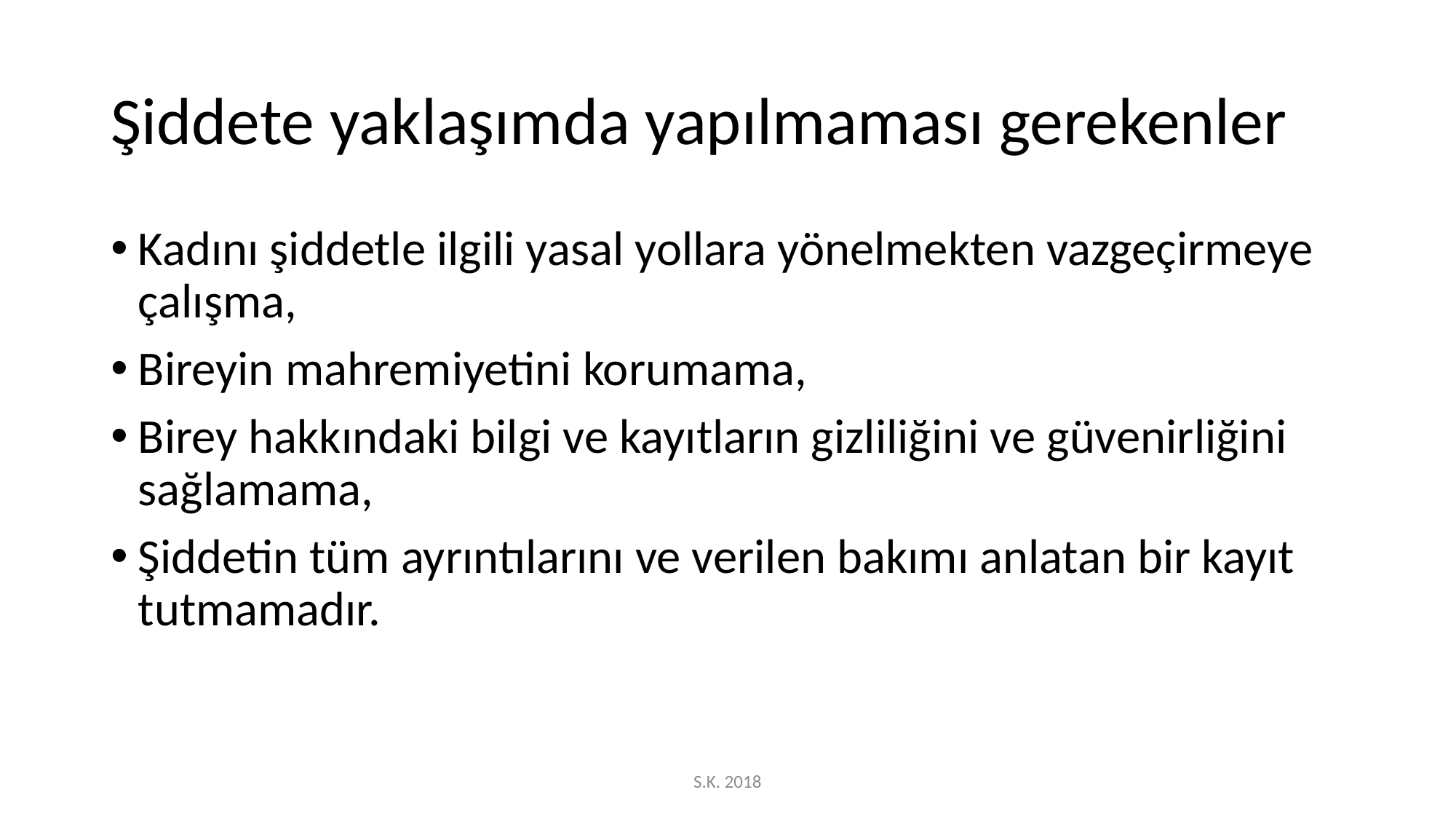

# Şiddete yaklaşımda yapılmaması gerekenler
Kadını şiddetle ilgili yasal yollara yönelmekten vazgeçirmeye çalışma,
Bireyin mahremiyetini korumama,
Birey hakkındaki bilgi ve kayıtların gizliliğini ve güvenirliğini sağlamama,
Şiddetin tüm ayrıntılarını ve verilen bakımı anlatan bir kayıt tutmamadır.
S.K. 2018